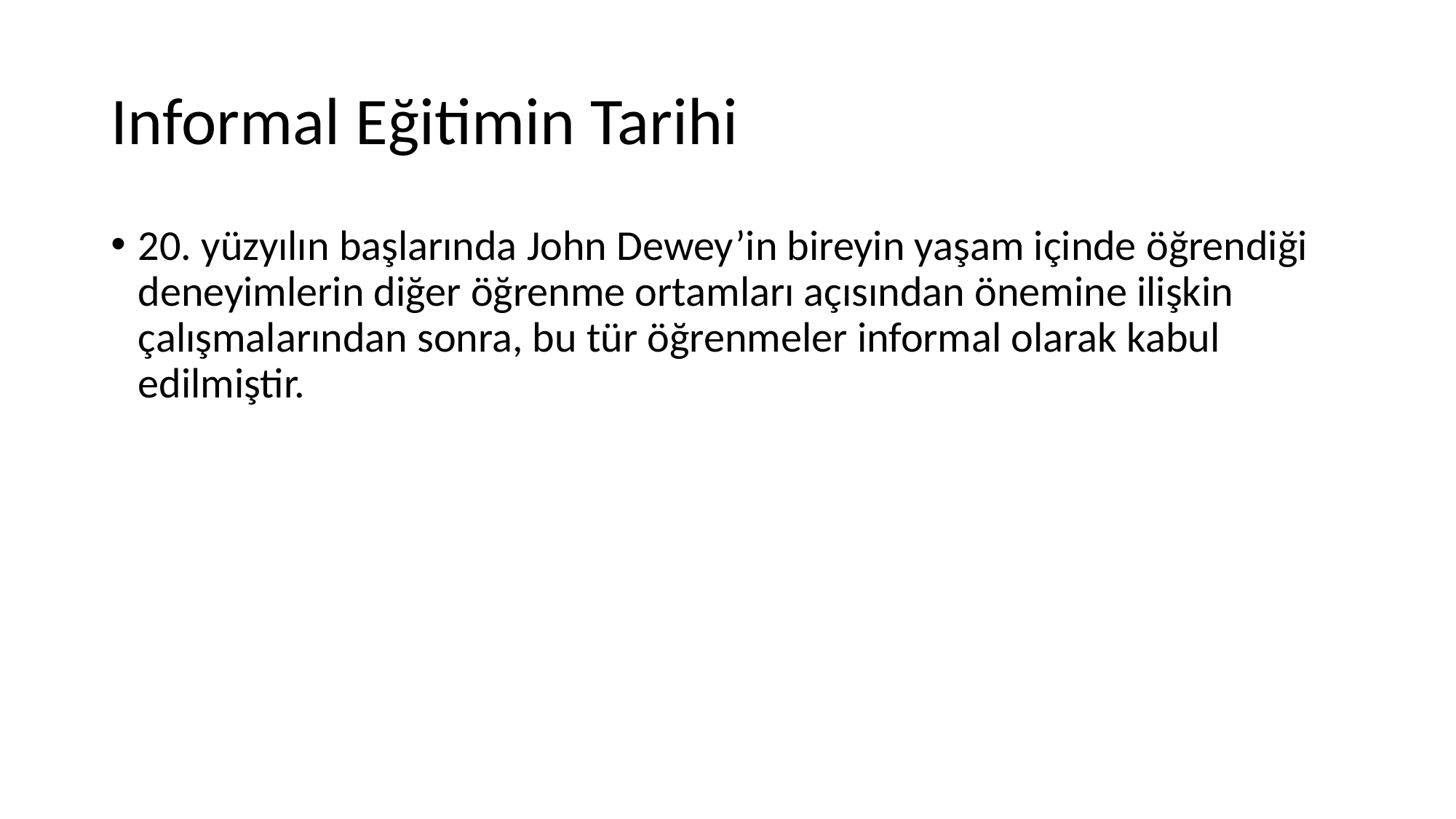

# Informal Eğitimin Tarihi
20. yüzyılın başlarında John Dewey’in bireyin yaşam içinde öğrendiği deneyimlerin diğer öğrenme ortamları açısından önemine ilişkin çalışmalarından sonra, bu tür öğrenmeler informal olarak kabul edilmiştir.